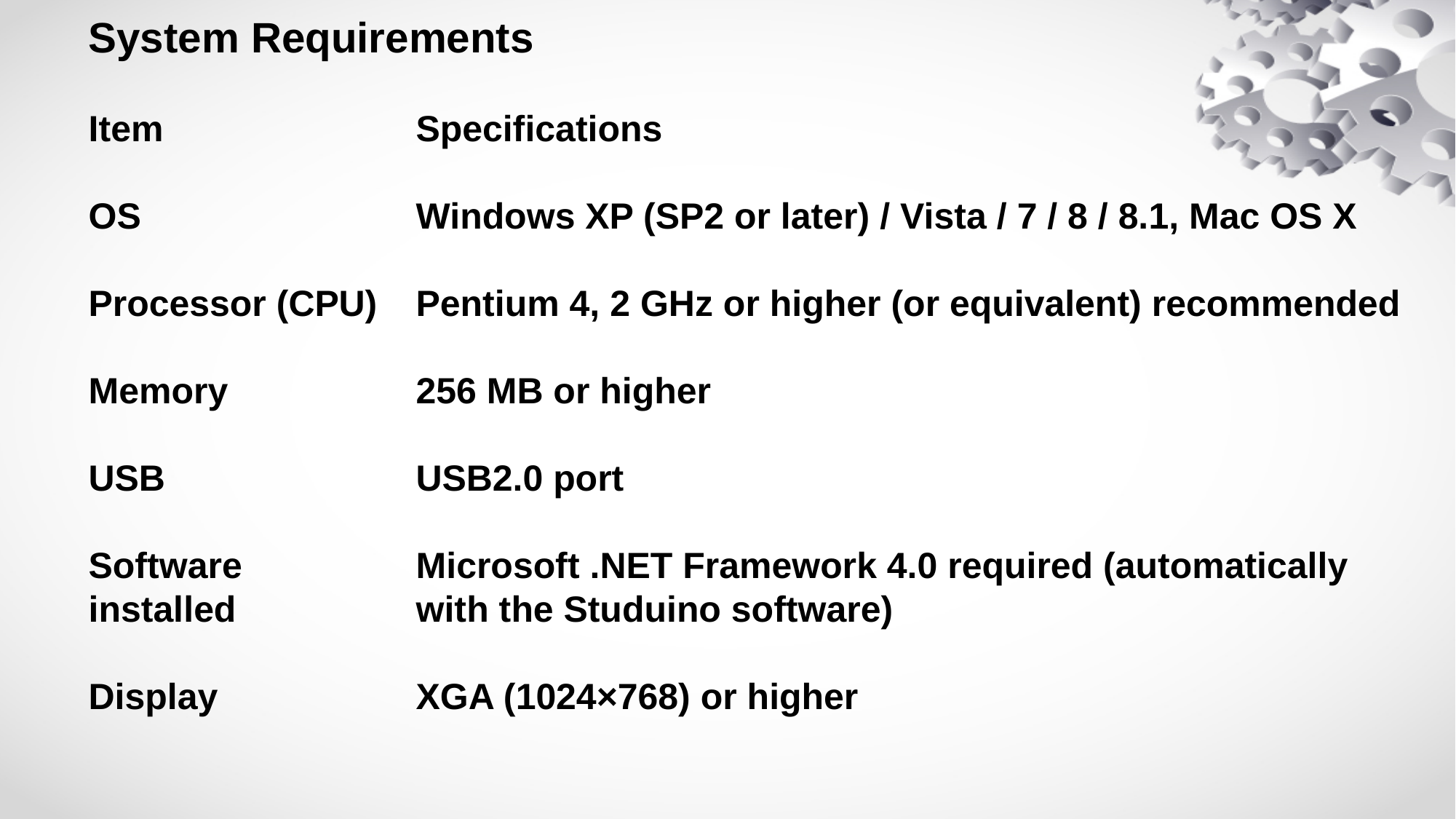

System Requirements

Item 			Specifications

OS 			Windows XP (SP2 or later) / Vista / 7 / 8 / 8.1, Mac OS X

Processor (CPU) 	Pentium 4, 2 GHz or higher (or equivalent) recommended

Memory 		256 MB or higher

USB 			USB2.0 port

Software 		Microsoft .NET Framework 4.0 required (automatically installed 		with the Studuino software)

Display 		XGA (1024×768) or higher